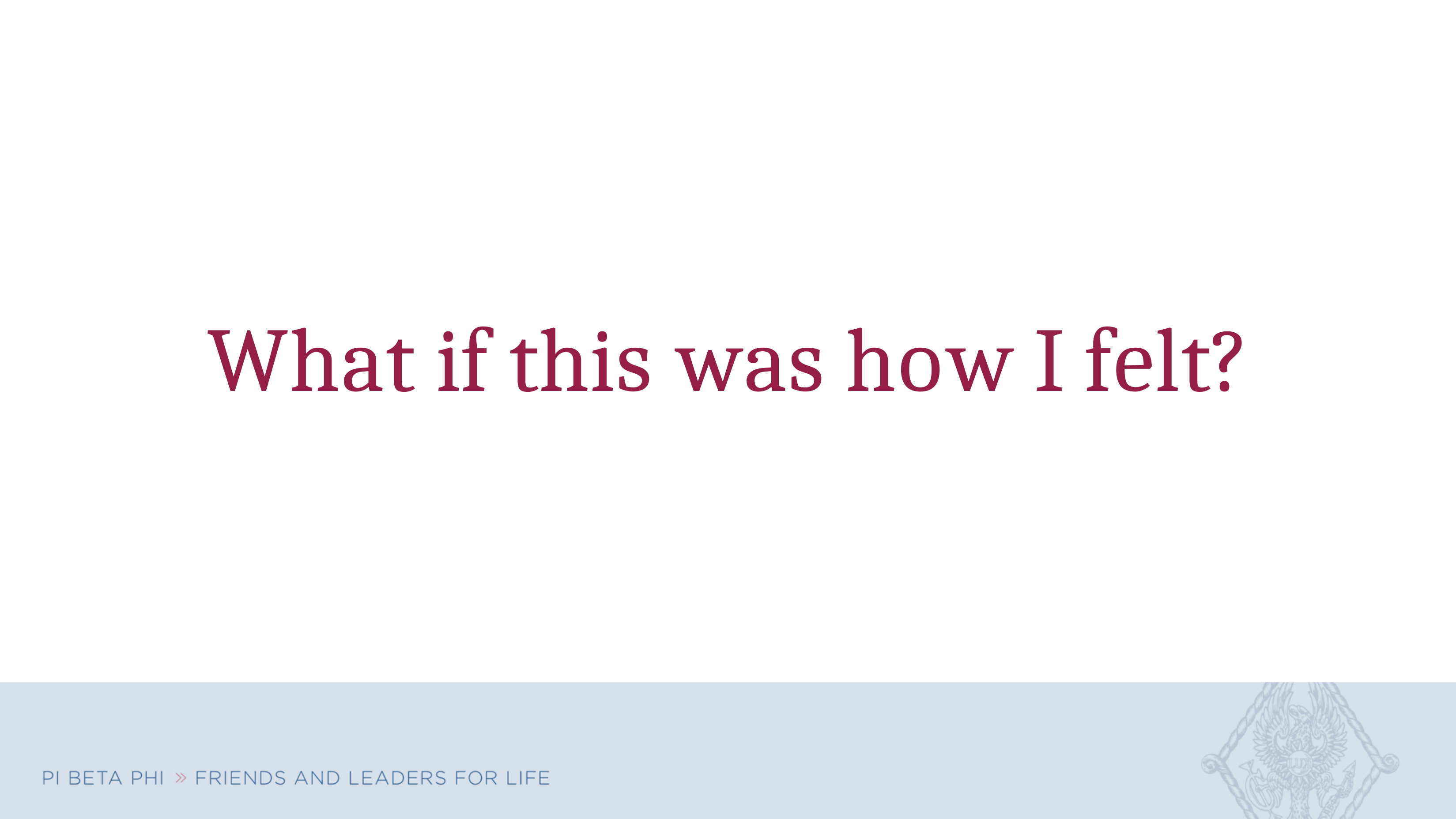

# What if this was how I felt?